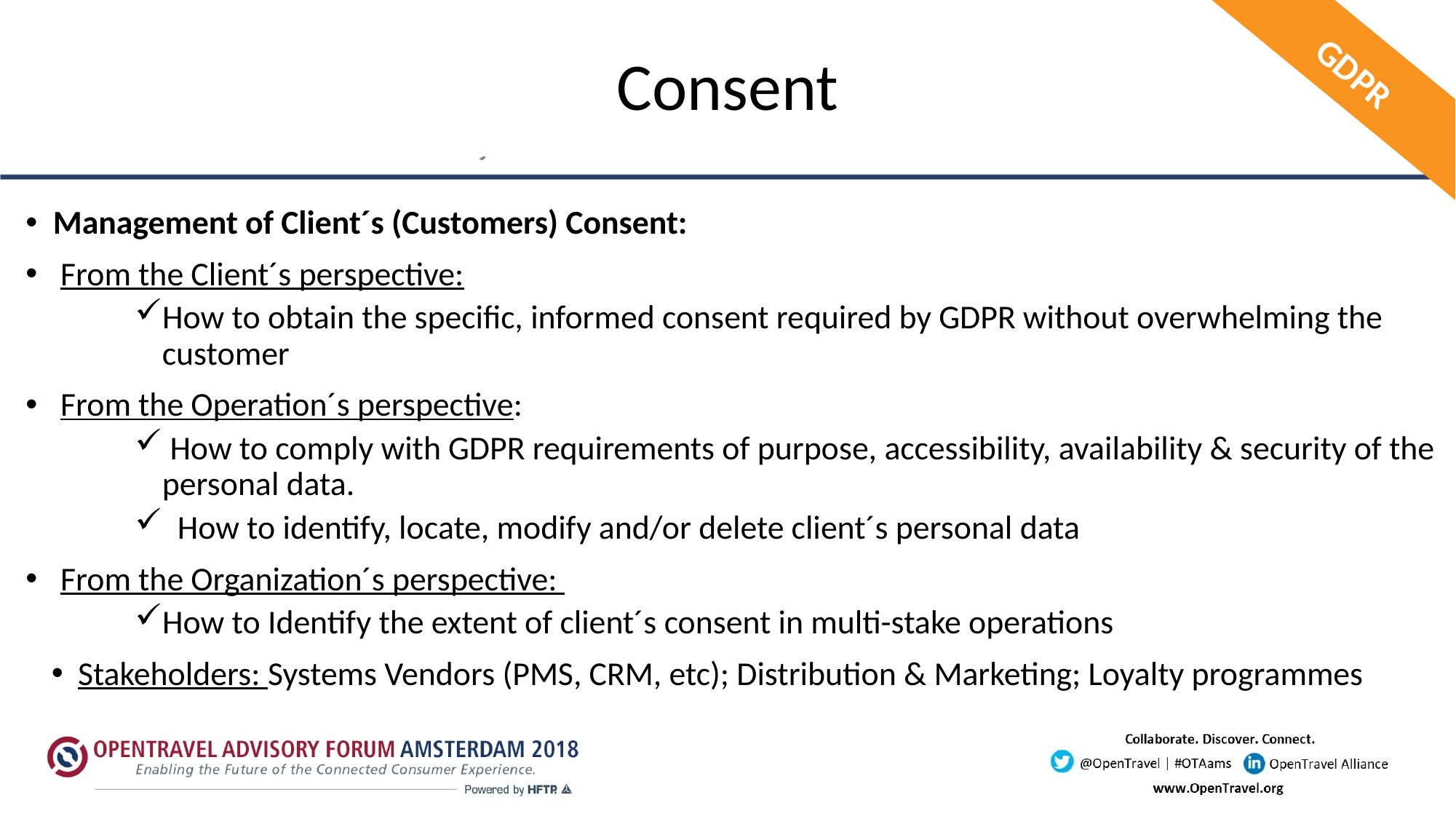

# Consent
GDPR
Management of Client´s (Customers) Consent:
 From the Client´s perspective:
How to obtain the specific, informed consent required by GDPR without overwhelming the customer
 From the Operation´s perspective:
 How to comply with GDPR requirements of purpose, accessibility, availability & security of the personal data.
  How to identify, locate, modify and/or delete client´s personal data
 From the Organization´s perspective:
How to Identify the extent of client´s consent in multi-stake operations
  Stakeholders: Systems Vendors (PMS, CRM, etc); Distribution & Marketing; Loyalty programmes